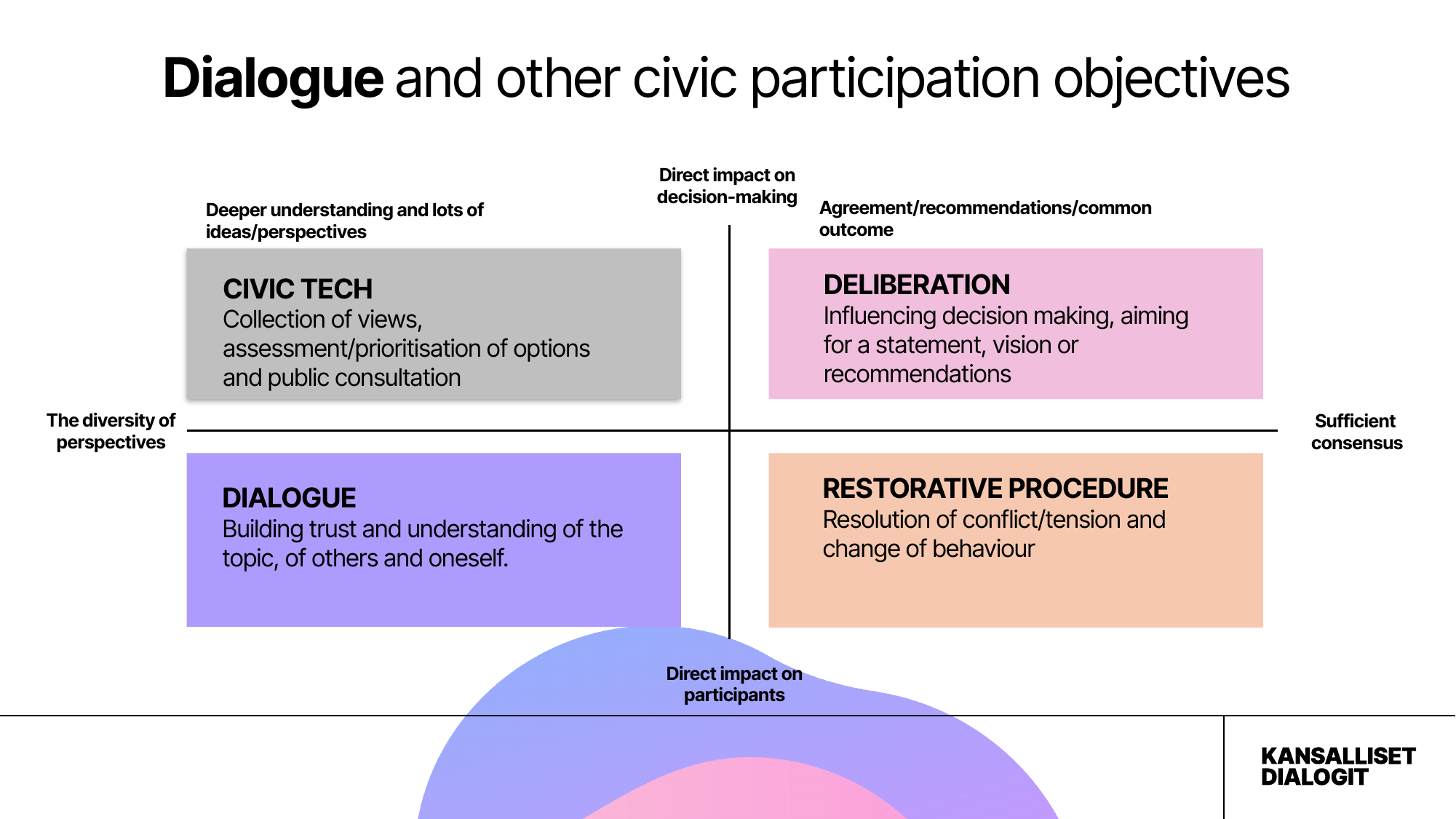

# Dialogue and other civic participation objectives
Direct impact on decision-making
Agreement/recommendations/common outcome
Deeper understanding and lots of ideas/perspectives

CIVIC TECH
Collection of views, assessment/prioritisation of options and public consultation
DELIBERATION
Influencing decision making, aiming for a statement, vision or recommendations
The diversity of perspectives
Sufficient
consensus

RESTORATIVE PROCEDURE
Resolution of conflict/tension and change of behaviour

DIALOGUE
Building trust and understanding of the topic, of others and oneself.
Direct impact on participants